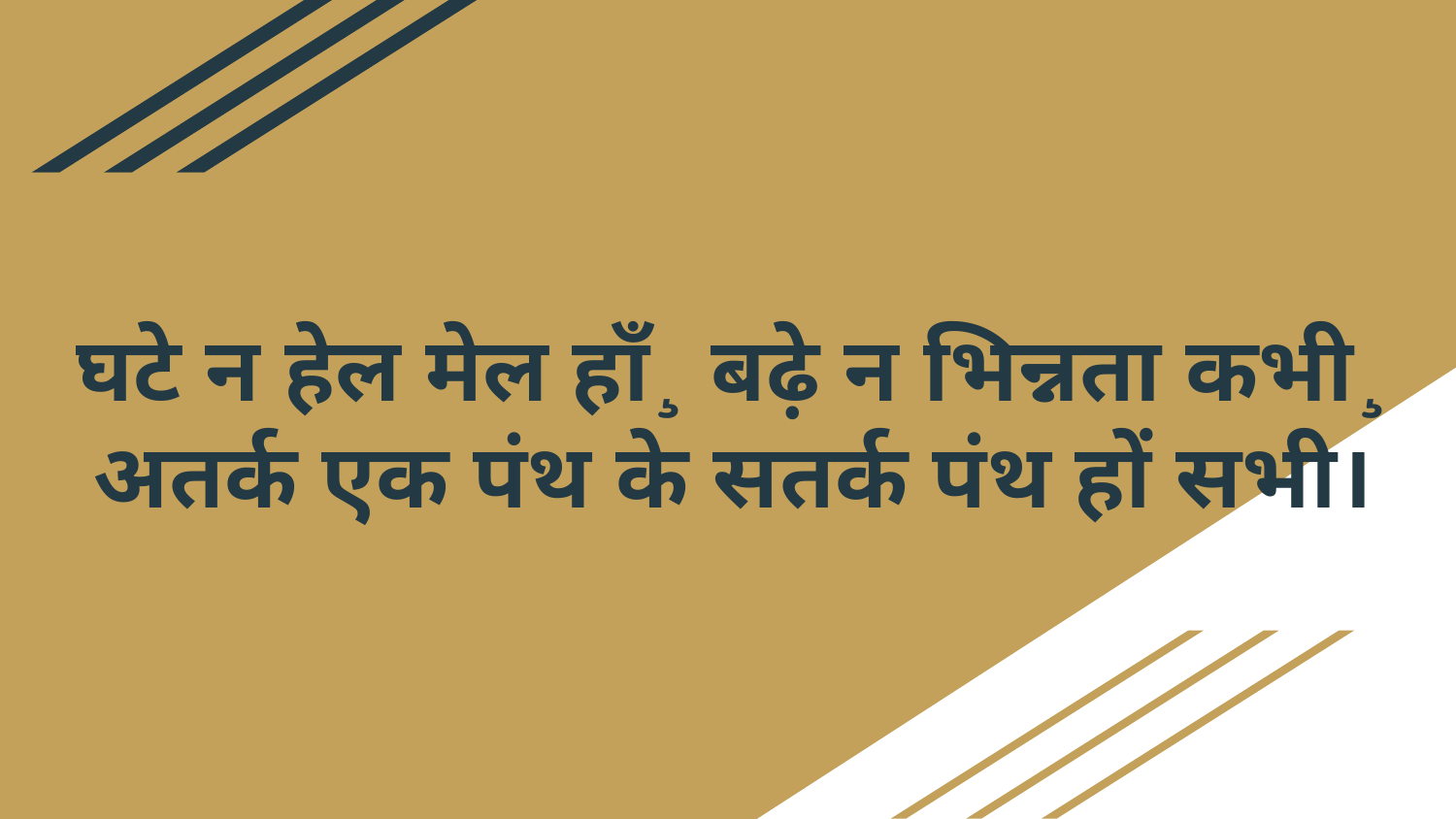

# घटे न हेल मेल हाँ¸ बढ़े न भिन्नता कभी¸
अतर्क एक पंथ के सतर्क पंथ हों सभी।